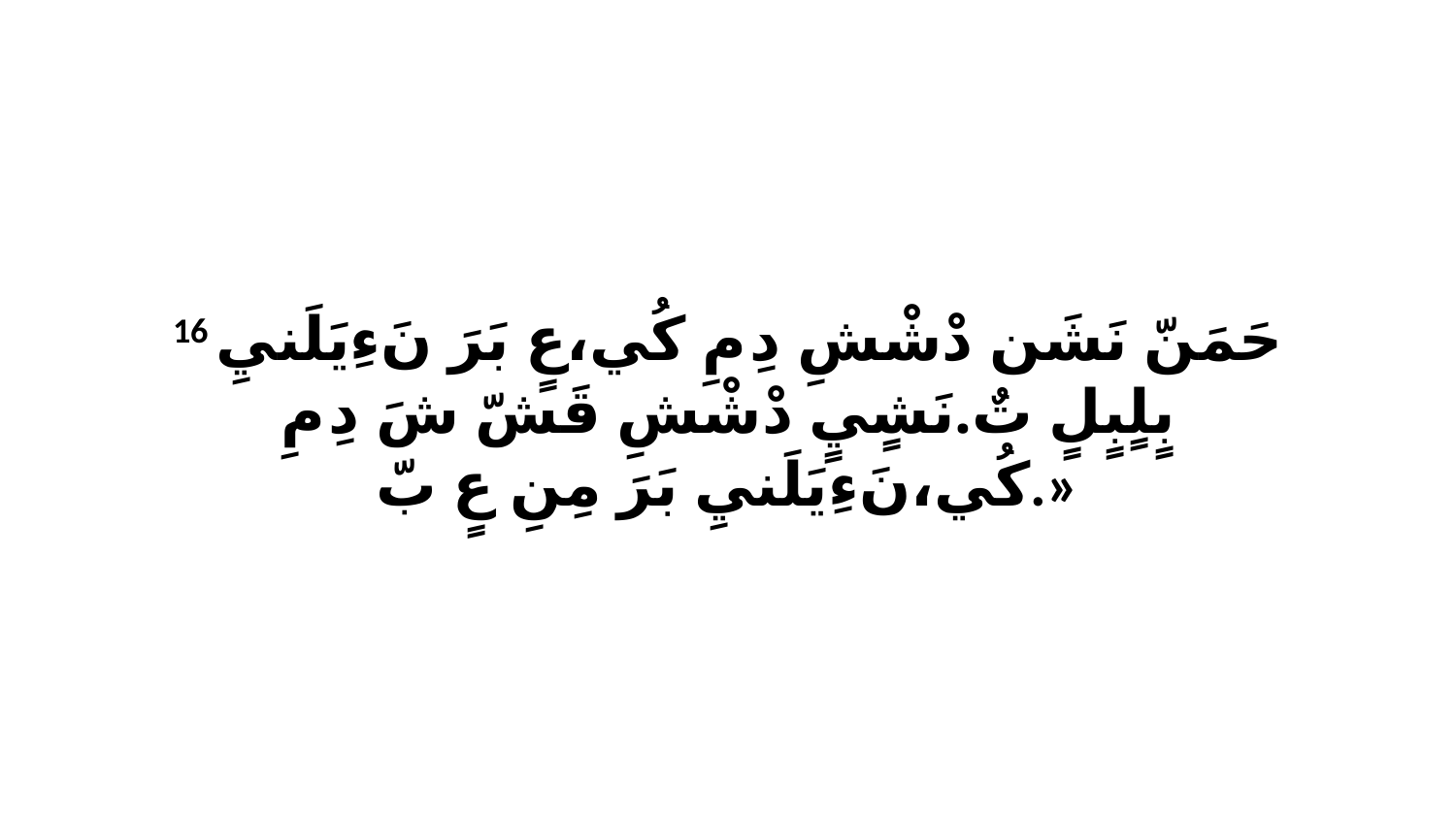

16 حَمَنّ نَشَن دْشْشِ دِ مِ كُي،عٍ بَرَ نَءِيَلَنيِ بٍلٍبٍلٍ تٌ.نَشٍيٍ دْشْشِ قَشّ شَ دِ مِ كُي،نَءِيَلَنيِ بَرَ مِنِ عٍ بّ.»